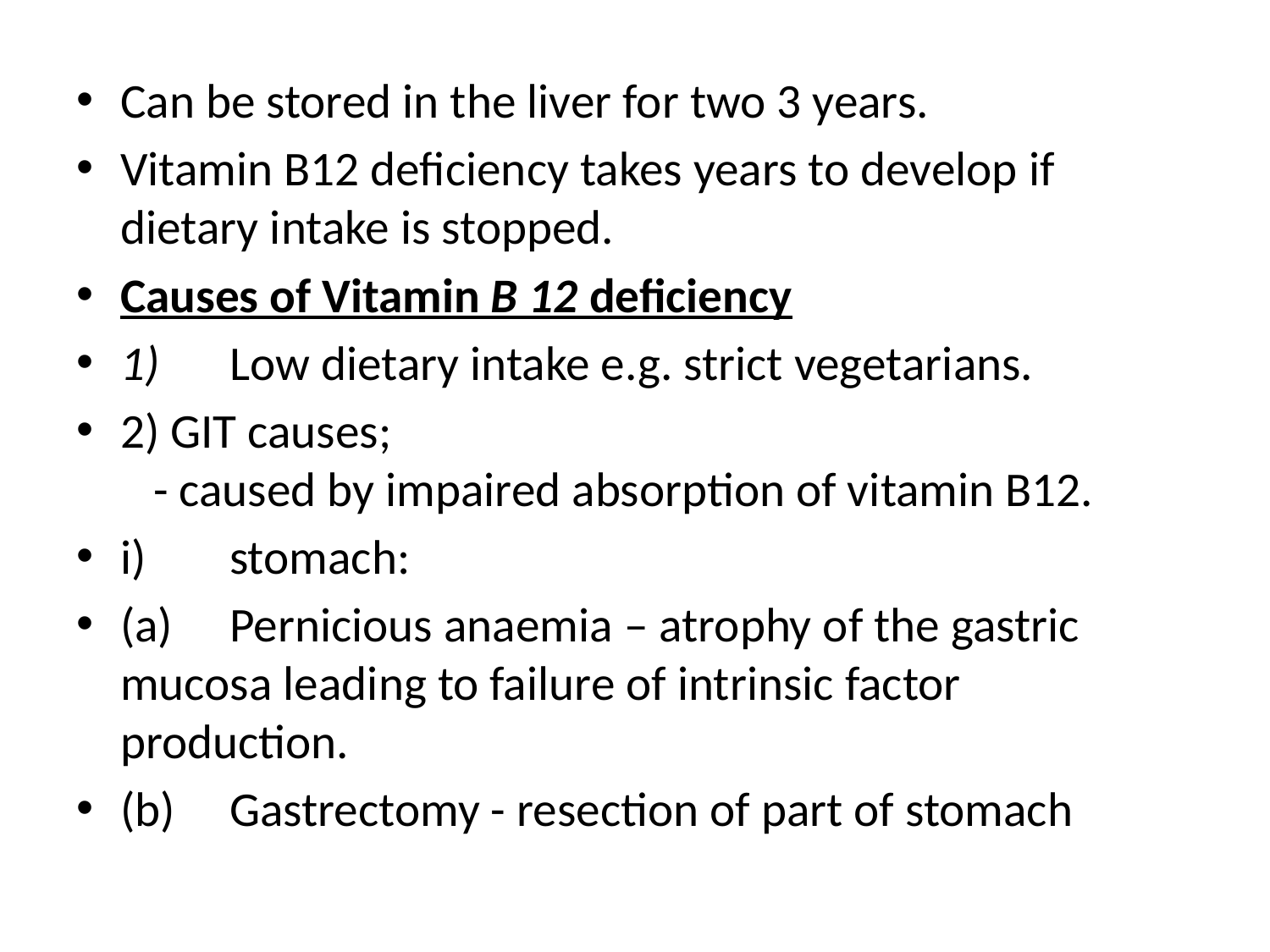

Can be stored in the liver for two 3 years.
Vitamin B12 deficiency takes years to develop if dietary intake is stopped.
Causes of Vitamin B 12 deficiency
1)	Low dietary intake e.g. strict vegetarians.
2) GIT causes;
   - caused by impaired absorption of vitamin B12.
i)	stomach:
(a)	Pernicious anaemia – atrophy of the gastric mucosa leading to failure of intrinsic factor production.
(b)	Gastrectomy - resection of part of stomach